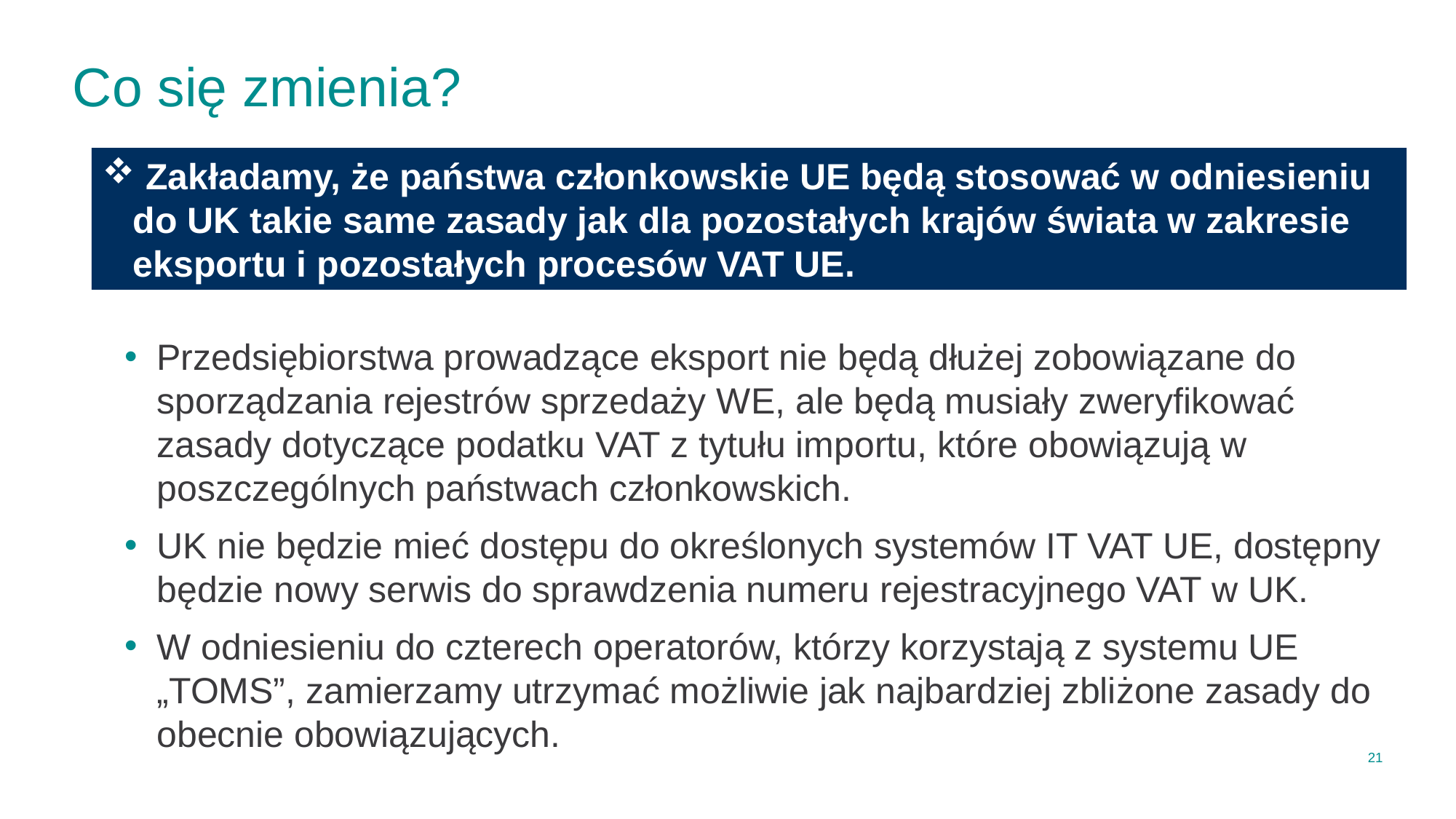

# Co się zmienia?

 Zakładamy, że państwa członkowskie UE będą stosować w odniesieniu do UK takie same zasady jak dla pozostałych krajów świata w zakresie eksportu i pozostałych procesów VAT UE.

Przedsiębiorstwa prowadzące eksport nie będą dłużej zobowiązane do sporządzania rejestrów sprzedaży WE, ale będą musiały zweryfikować zasady dotyczące podatku VAT z tytułu importu, które obowiązują w poszczególnych państwach członkowskich.
UK nie będzie mieć dostępu do określonych systemów IT VAT UE, dostępny będzie nowy serwis do sprawdzenia numeru rejestracyjnego VAT w UK.
W odniesieniu do czterech operatorów, którzy korzystają z systemu UE „TOMS”, zamierzamy utrzymać możliwie jak najbardziej zbliżone zasady do obecnie obowiązujących.

21